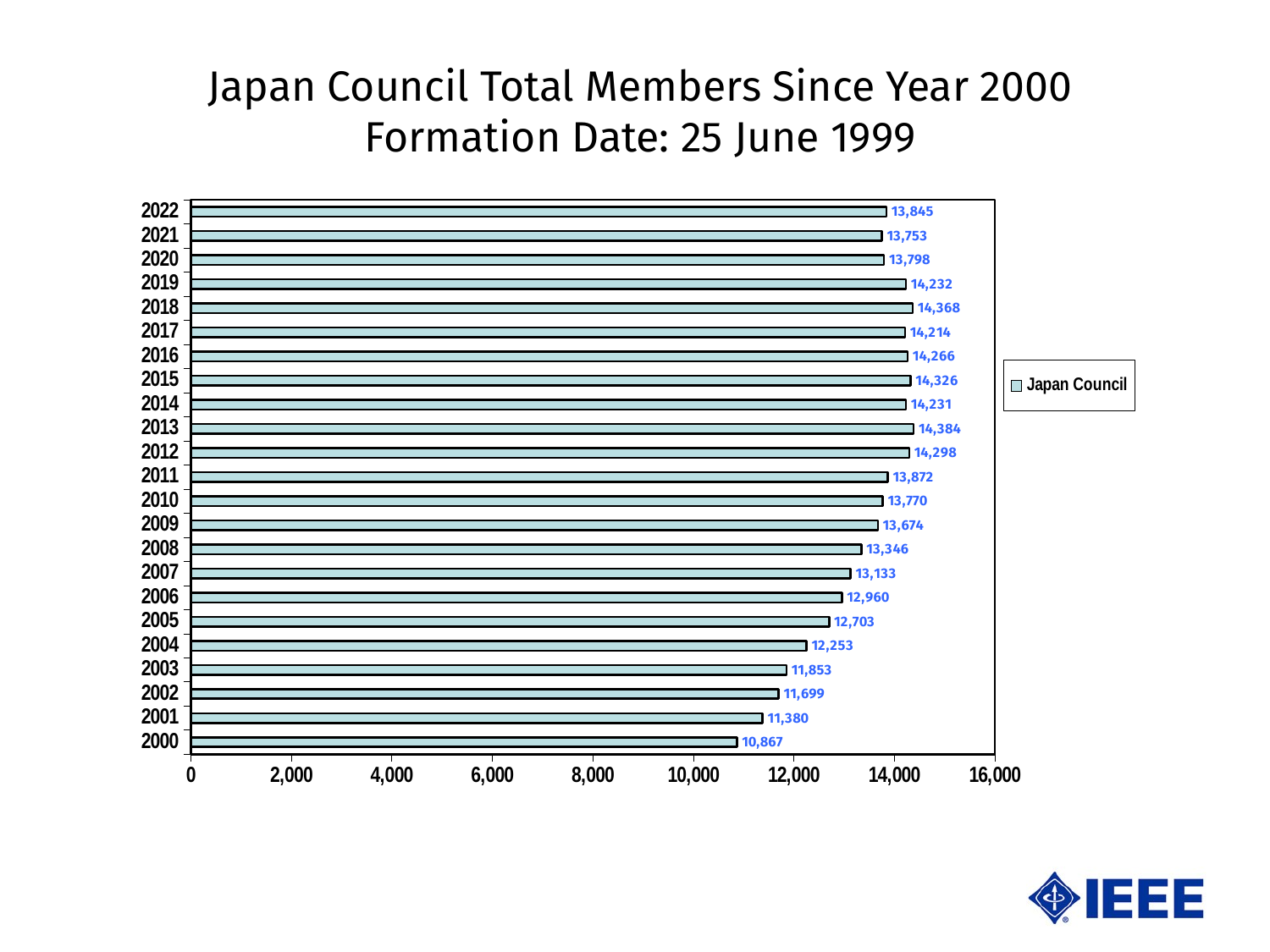

Japan Council Total Members Since Year 2000
Formation Date: 25 June 1999

### Chart

| Category | Japan Council |
|---|---|
| 36891 | 10867.0 |
| 37256 | 11380.0 |
| 37621 | 11699.0 |
| 37986 | 11853.0 |
| 38352 | 12253.0 |
| 38717 | 12703.0 |
| 39082 | 12960.0 |
| 39447 | 13133.0 |
| 39813 | 13346.0 |
| 40178 | 13674.0 |
| 40543 | 13770.0 |
| 40908 | 13872.0 |
| 41274 | 14298.0 |
| 41639 | 14384.0 |
| 42004 | 14231.0 |
| 42369 | 14326.0 |
| 42735 | 14266.0 |
| 43100 | 14214.0 |
| 43465 | 14368.0 |
| 43830 | 14232.0 |
| 44196 | 13798.0 |
| 44561 | 13753.0 |
| 44926 | 13845.0 |